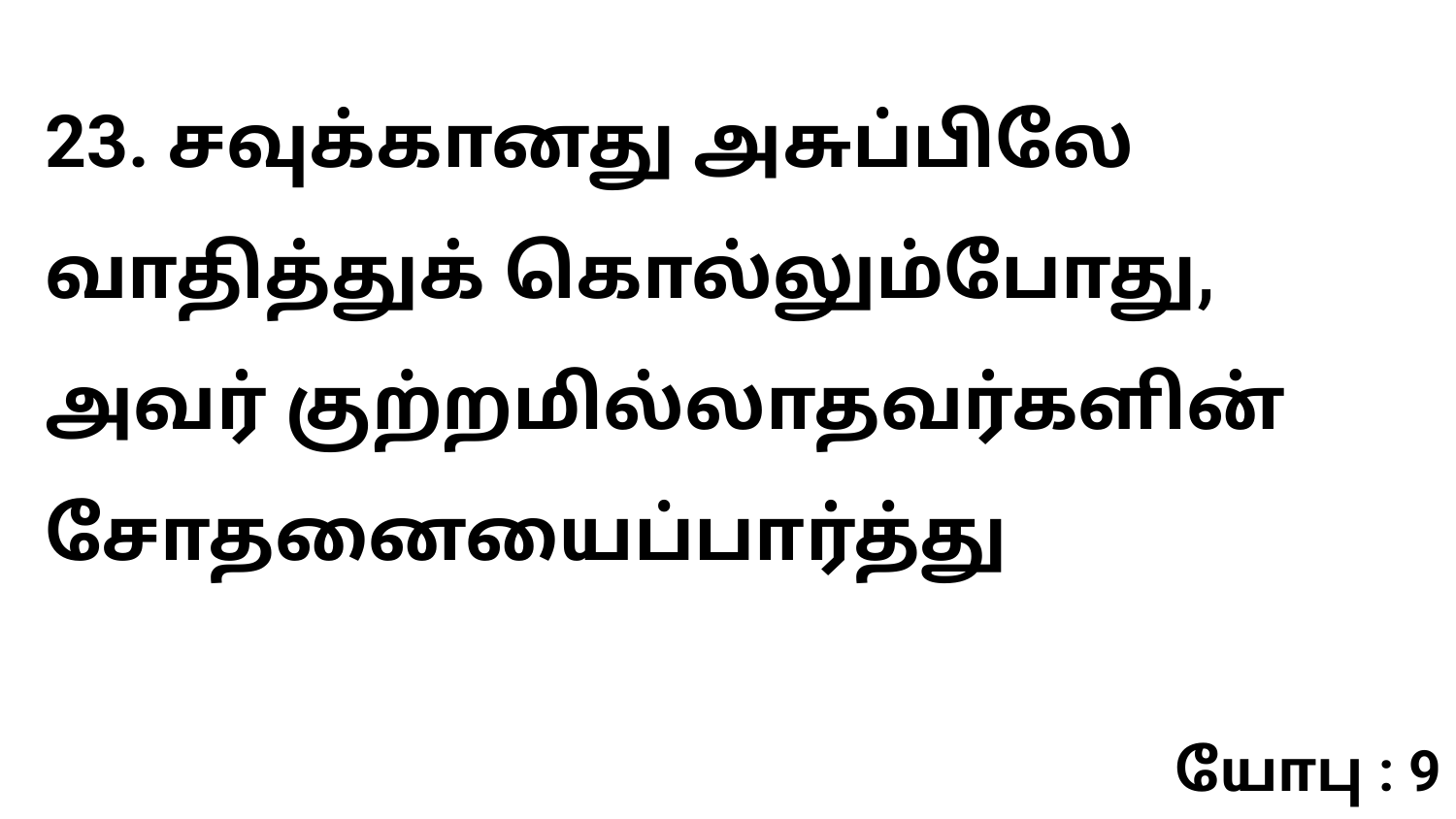

23. சவுக்கானது அசுப்பிலே வாதித்துக் கொல்லும்போது, அவர் குற்றமில்லாதவர்களின் சோதனையைப்பார்த்து
யோபு : 9